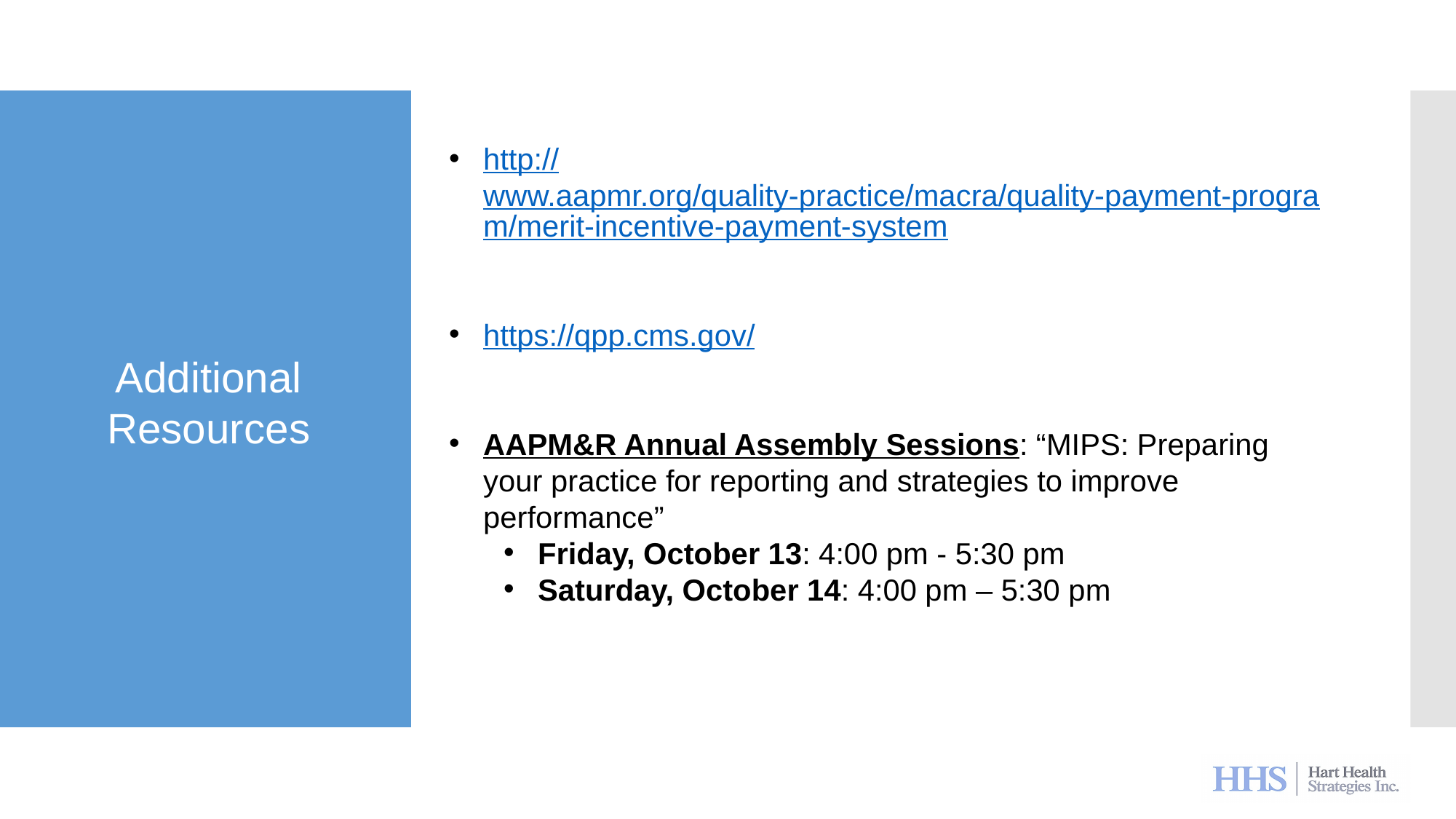

http://www.aapmr.org/quality-practice/macra/quality-payment-program/merit-incentive-payment-system

https://qpp.cms.gov/

AAPM&R Annual Assembly Sessions: “MIPS: Preparing your practice for reporting and strategies to improve performance”
Friday, October 13: 4:00 pm - 5:30 pm
Saturday, October 14: 4:00 pm – 5:30 pm

Additional Resources